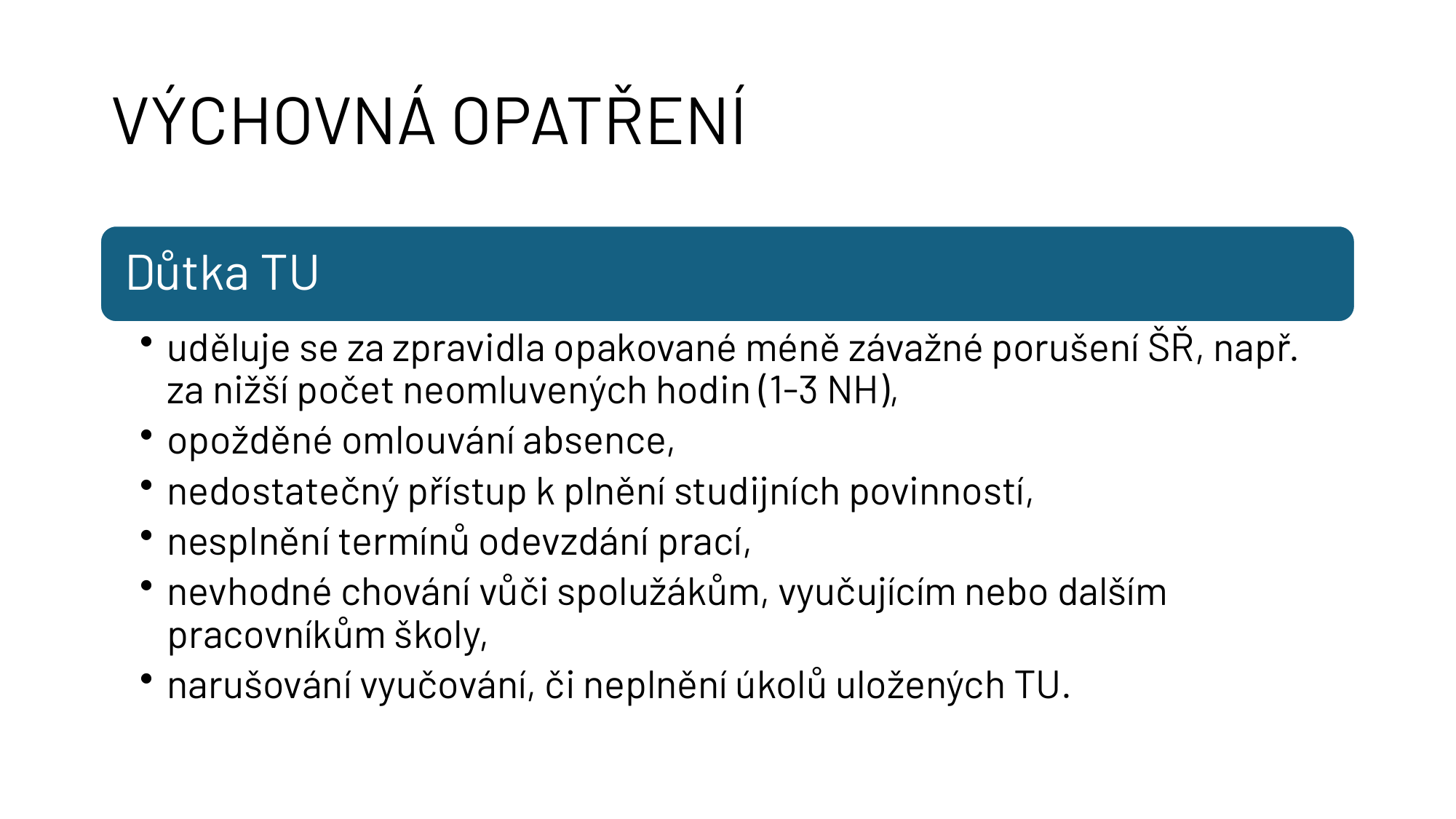

# VÝCHOVNÁ OPATŘENÍ
Důtka TU
uděluje se za zpravidla opakované méně závažné porušení ŠŘ, např. za nižší počet neomluvených hodin (1-3 NH),
opožděné omlouvání absence,
nedostatečný přístup k plnění studijních povinností,
nesplnění termínů odevzdání prací,
nevhodné chování vůči spolužákům, vyučujícím nebo dalším pracovníkům školy,
narušování vyučování, či neplnění úkolů uložených TU.